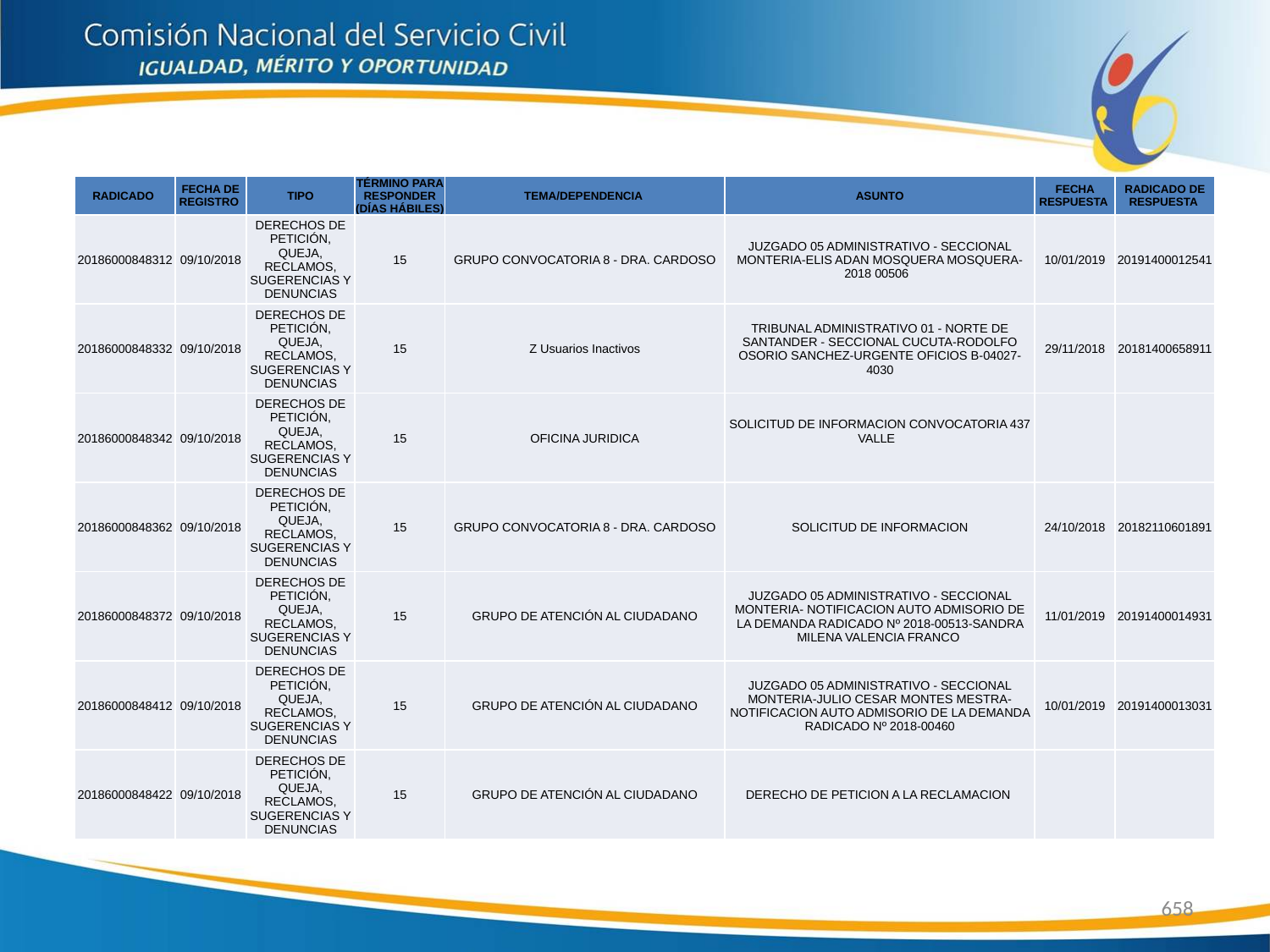

| RADICADO | FECHA DE REGISTRO | TIPO | TÉRMINO PARA RESPONDER (DÍAS HÁBILES) | TEMA/DEPENDENCIA | ASUNTO | FECHA RESPUESTA | RADICADO DE RESPUESTA |
| --- | --- | --- | --- | --- | --- | --- | --- |
| 20186000848312 | 09/10/2018 | DERECHOS DE PETICIÓN, QUEJA, RECLAMOS, SUGERENCIAS Y DENUNCIAS | 15 | GRUPO CONVOCATORIA 8 - DRA. CARDOSO | JUZGADO 05 ADMINISTRATIVO - SECCIONAL MONTERIA-ELIS ADAN MOSQUERA MOSQUERA- 2018 00506 | 10/01/2019 | 20191400012541 |
| 20186000848332 | 09/10/2018 | DERECHOS DE PETICIÓN, QUEJA, RECLAMOS, SUGERENCIAS Y DENUNCIAS | 15 | Z Usuarios Inactivos | TRIBUNAL ADMINISTRATIVO 01 - NORTE DE SANTANDER - SECCIONAL CUCUTA-RODOLFO OSORIO SANCHEZ-URGENTE OFICIOS B-04027-4030 | 29/11/2018 | 20181400658911 |
| 20186000848342 | 09/10/2018 | DERECHOS DE PETICIÓN, QUEJA, RECLAMOS, SUGERENCIAS Y DENUNCIAS | 15 | OFICINA JURIDICA | SOLICITUD DE INFORMACION CONVOCATORIA 437 VALLE |  |  |
| 20186000848362 | 09/10/2018 | DERECHOS DE PETICIÓN, QUEJA, RECLAMOS, SUGERENCIAS Y DENUNCIAS | 15 | GRUPO CONVOCATORIA 8 - DRA. CARDOSO | SOLICITUD DE INFORMACION | 24/10/2018 | 20182110601891 |
| 20186000848372 | 09/10/2018 | DERECHOS DE PETICIÓN, QUEJA, RECLAMOS, SUGERENCIAS Y DENUNCIAS | 15 | GRUPO DE ATENCIÓN AL CIUDADANO | JUZGADO 05 ADMINISTRATIVO - SECCIONAL MONTERIA- NOTIFICACION AUTO ADMISORIO DE LA DEMANDA RADICADO Nº 2018-00513-SANDRA MILENA VALENCIA FRANCO | 11/01/2019 | 20191400014931 |
| 20186000848412 | 09/10/2018 | DERECHOS DE PETICIÓN, QUEJA, RECLAMOS, SUGERENCIAS Y DENUNCIAS | 15 | GRUPO DE ATENCIÓN AL CIUDADANO | JUZGADO 05 ADMINISTRATIVO - SECCIONAL MONTERIA-JULIO CESAR MONTES MESTRA-NOTIFICACION AUTO ADMISORIO DE LA DEMANDA RADICADO Nº 2018-00460 | 10/01/2019 | 20191400013031 |
| 20186000848422 | 09/10/2018 | DERECHOS DE PETICIÓN, QUEJA, RECLAMOS, SUGERENCIAS Y DENUNCIAS | 15 | GRUPO DE ATENCIÓN AL CIUDADANO | DERECHO DE PETICION A LA RECLAMACION |  |  |
658